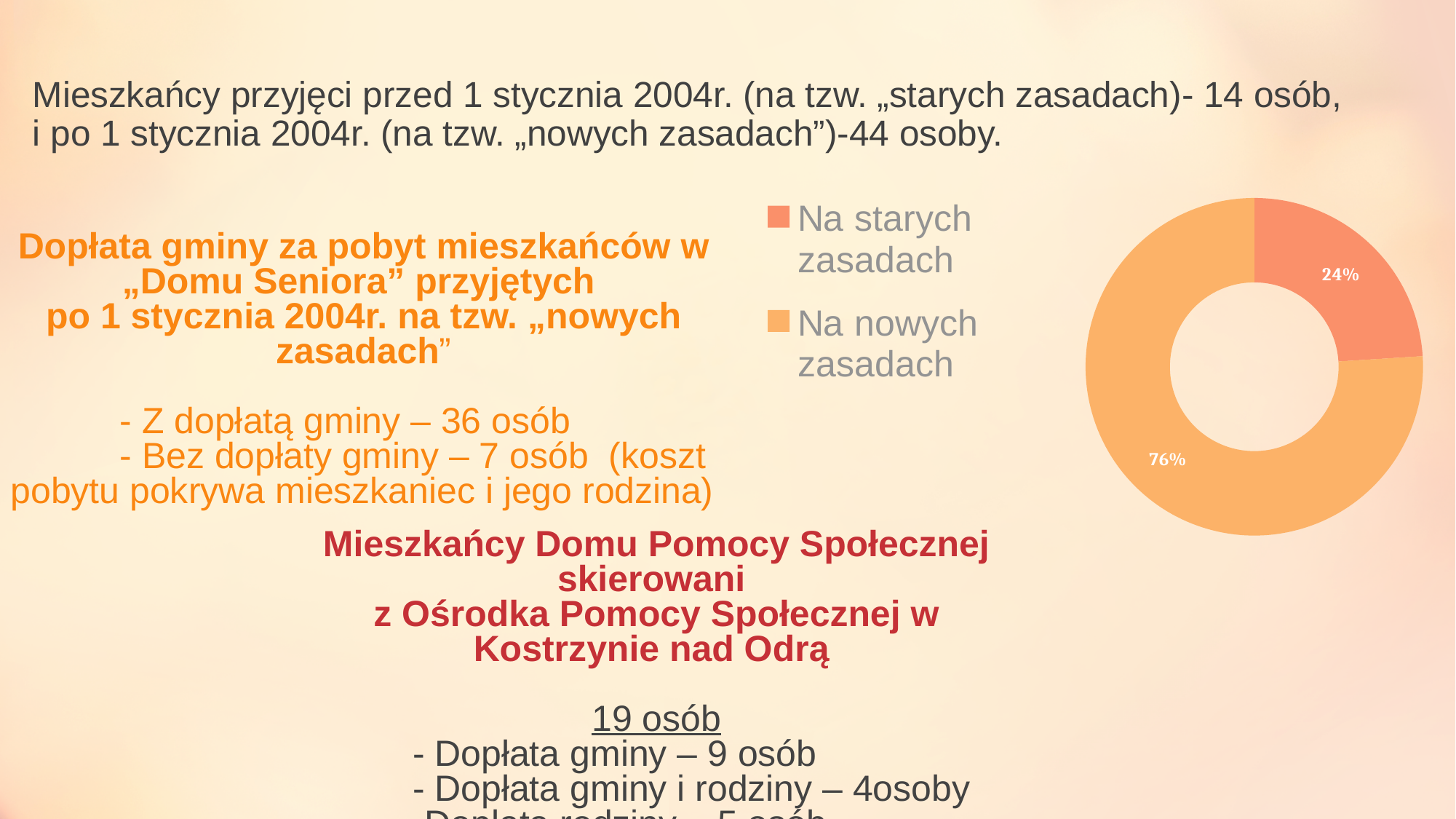

# Mieszkańcy przyjęci przed 1 stycznia 2004r. (na tzw. „starych zasadach)- 14 osób, i po 1 stycznia 2004r. (na tzw. „nowych zasadach”)-44 osoby.

### Chart

| Category | Sprzedaż |
|---|---|
|  | None |
| Na starych zasadach | 0.24 |
| Na nowych zasadach | 0.76 |
Dopłata gminy za pobyt mieszkańców w „Domu Seniora” przyjętych
po 1 stycznia 2004r. na tzw. „nowych zasadach”

	- Z dopłatą gminy – 36 osób
	- Bez dopłaty gminy – 7 osób  (koszt pobytu pokrywa mieszkaniec i jego rodzina)
Mieszkańcy Domu Pomocy Społecznej skierowani
z Ośrodka Pomocy Społecznej w Kostrzynie nad Odrą

19 osób
	- Dopłata gminy – 9 osób
	- Dopłata gminy i rodziny – 4osoby
	-Dopłata rodziny – 5 osób
	- Pełna odpłatność – 1 osoba